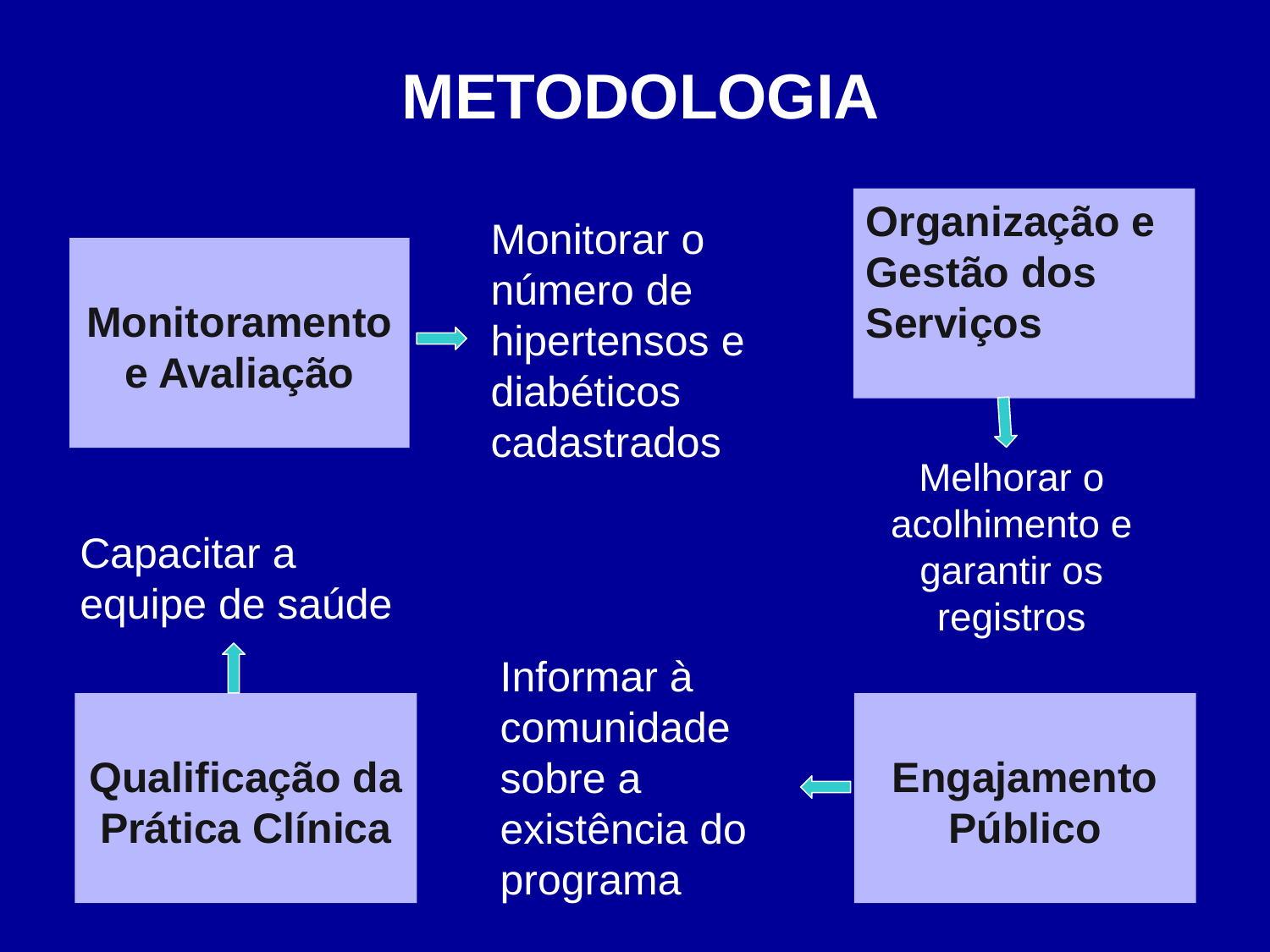

METODOLOGIA
Organização e Gestão dos Serviços
Monitorar o número de hipertensos e diabéticos cadastrados

Monitoramento
e Avaliação

Melhorar o acolhimento e garantir os registros
Capacitar a equipe de saúde
Informar à comunidade sobre a existência do programa

Qualificação da Prática Clínica

Engajamento Público